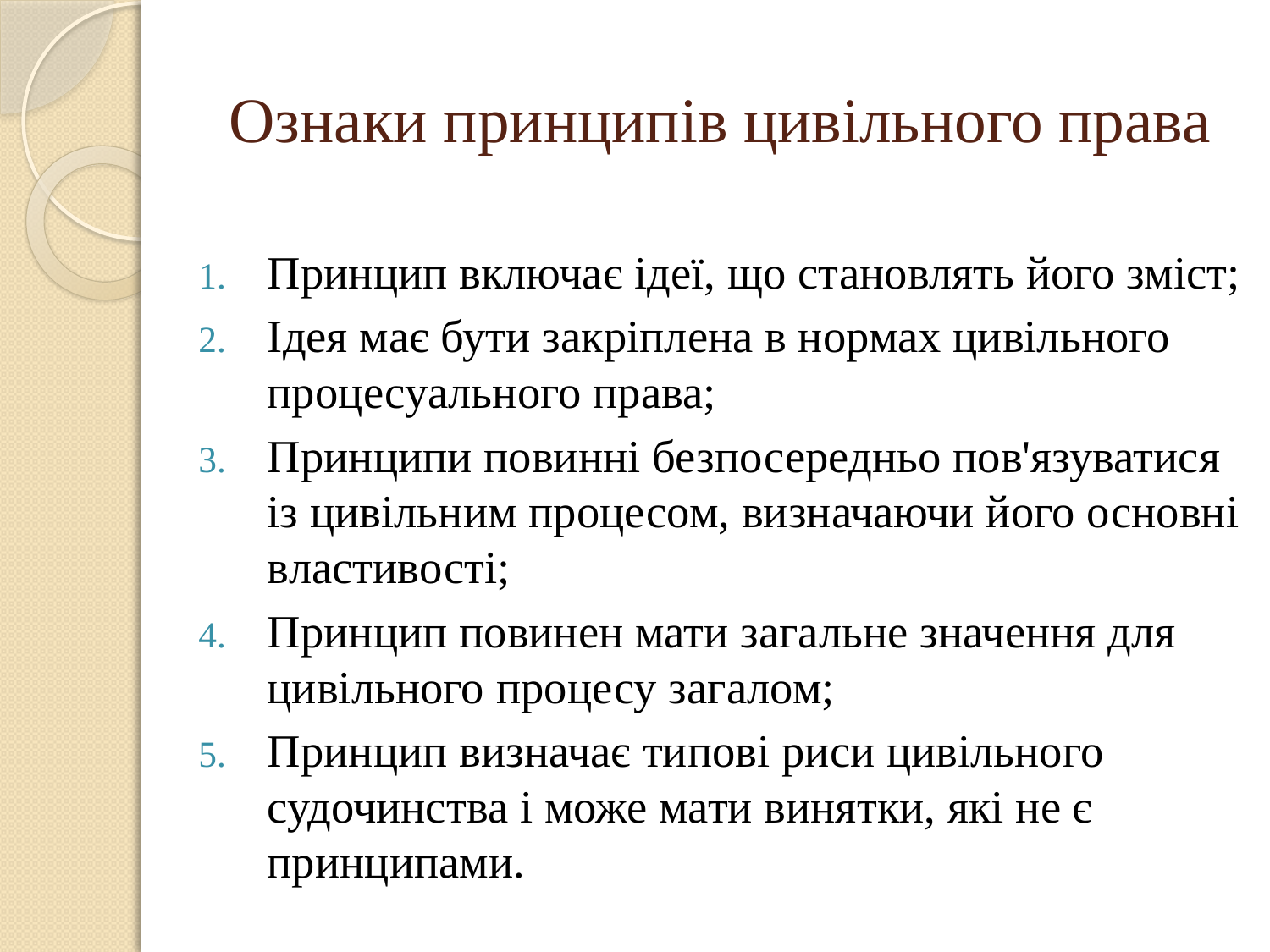

# Ознаки принципів цивільного права
Принцип включає ідеї, що становлять його зміст;
Ідея має бути закріплена в нормах цивільного процесуального права;
Принципи повинні безпосередньо пов'язуватися із цивільним процесом, визначаючи його основні властивості;
Принцип повинен мати загальне значення для цивільного процесу загалом;
Принцип визначає типові риси цивільного судочинства і може мати винятки, які не є принципами.